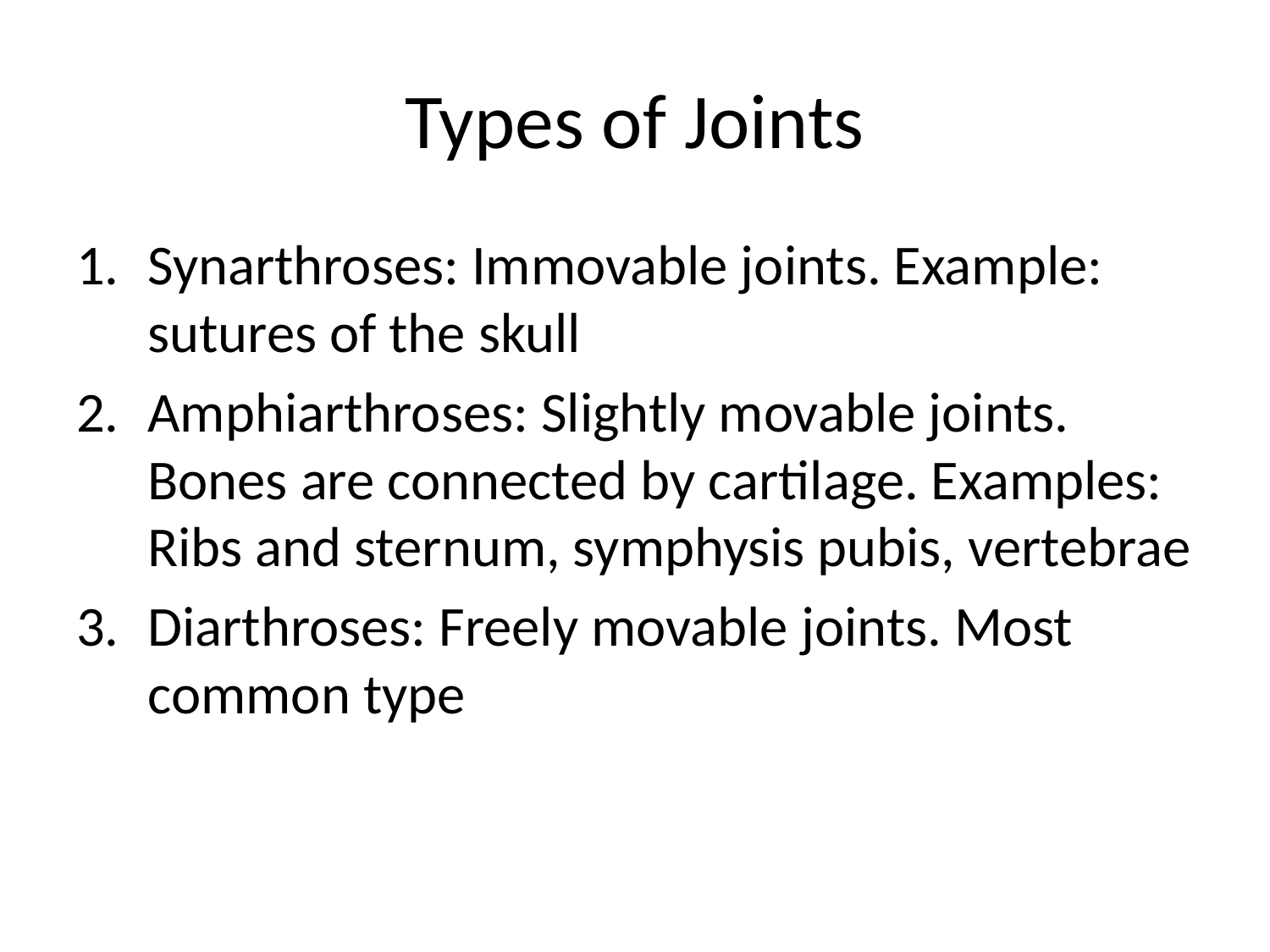

# Types of Joints
Synarthroses: Immovable joints. Example: sutures of the skull
Amphiarthroses: Slightly movable joints. Bones are connected by cartilage. Examples: Ribs and sternum, symphysis pubis, vertebrae
Diarthroses: Freely movable joints. Most common type